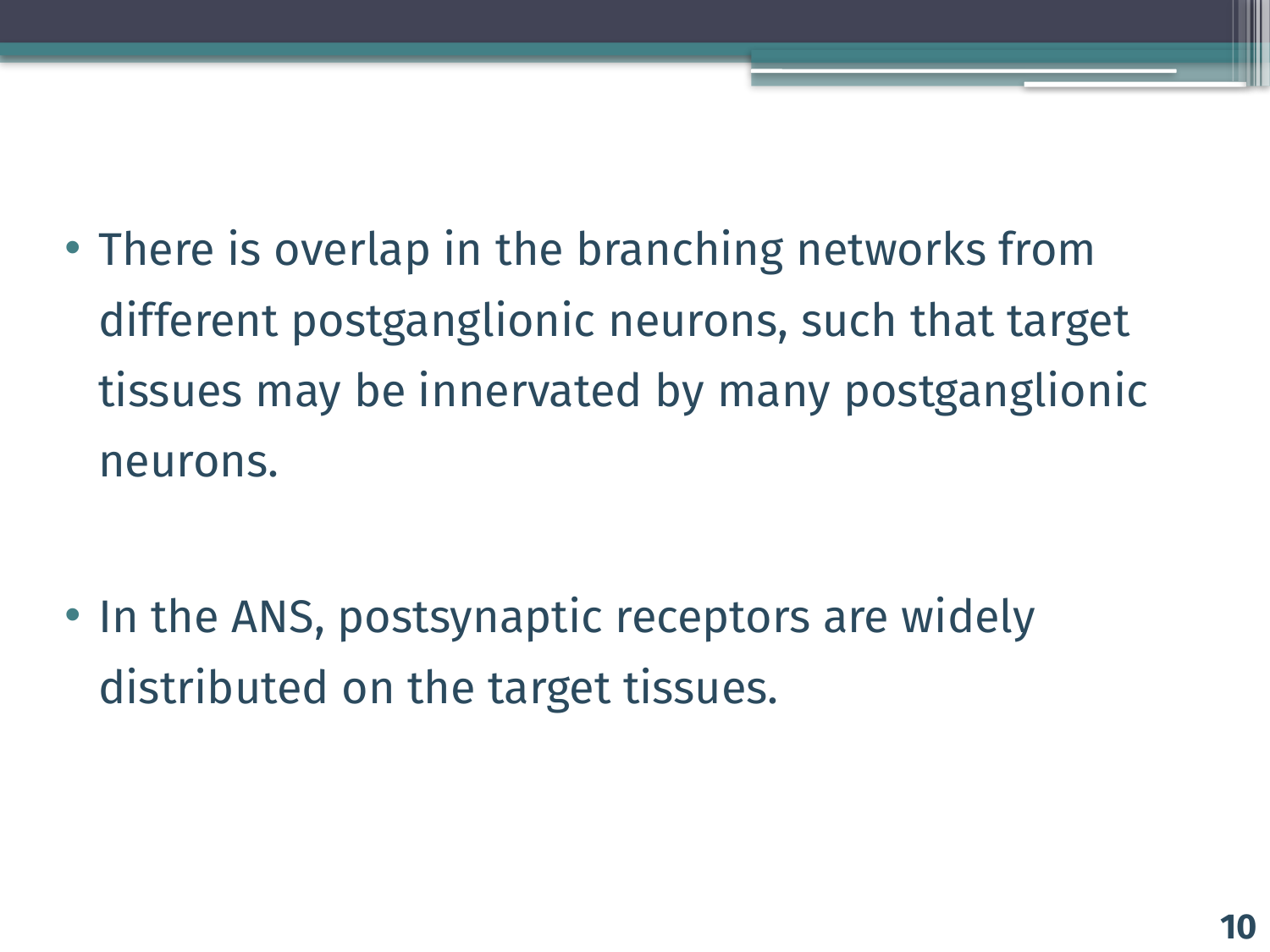

There is overlap in the branching networks from different postganglionic neurons, such that target tissues may be innervated by many postganglionic neurons.

In the ANS, postsynaptic receptors are widely distributed on the target tissues.
10